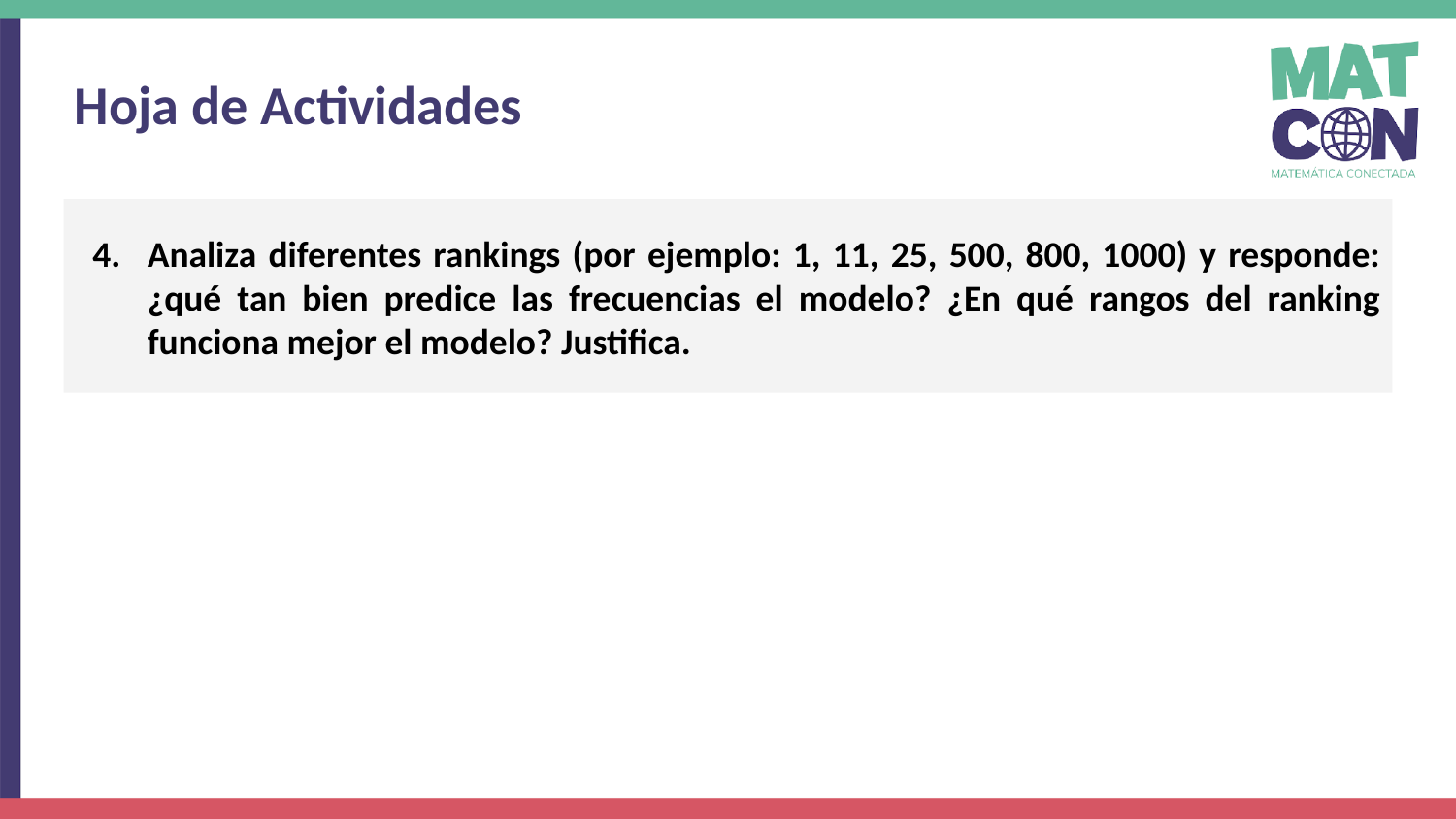

Hoja de Actividades
Analiza diferentes rankings (por ejemplo: 1, 11, 25, 500, 800, 1000) y responde: ¿qué tan bien predice las frecuencias el modelo? ¿En qué rangos del ranking funciona mejor el modelo? Justifica.